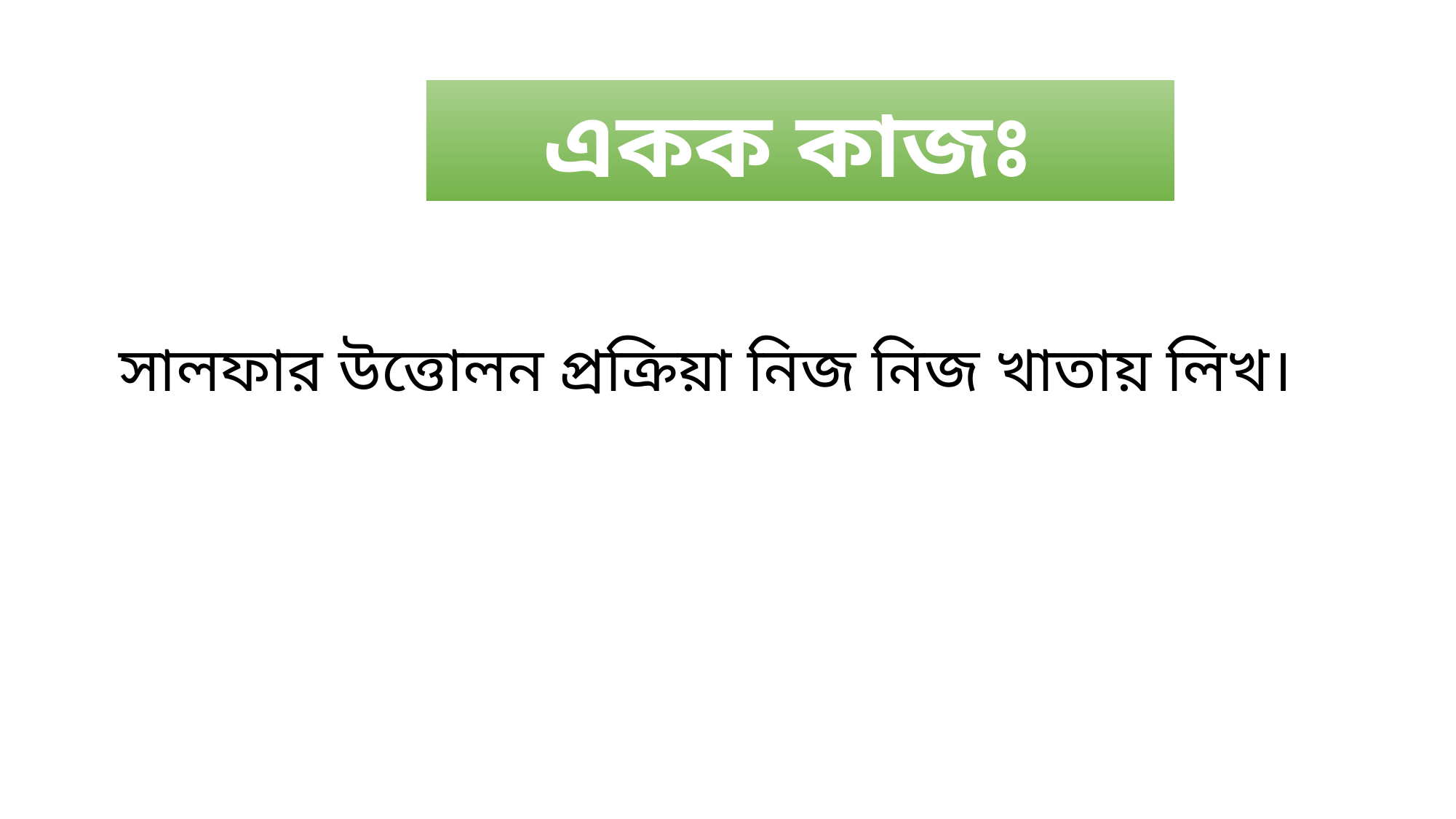

একক কাজঃ
সালফার উত্তোলন প্রক্রিয়া নিজ নিজ খাতায় লিখ।